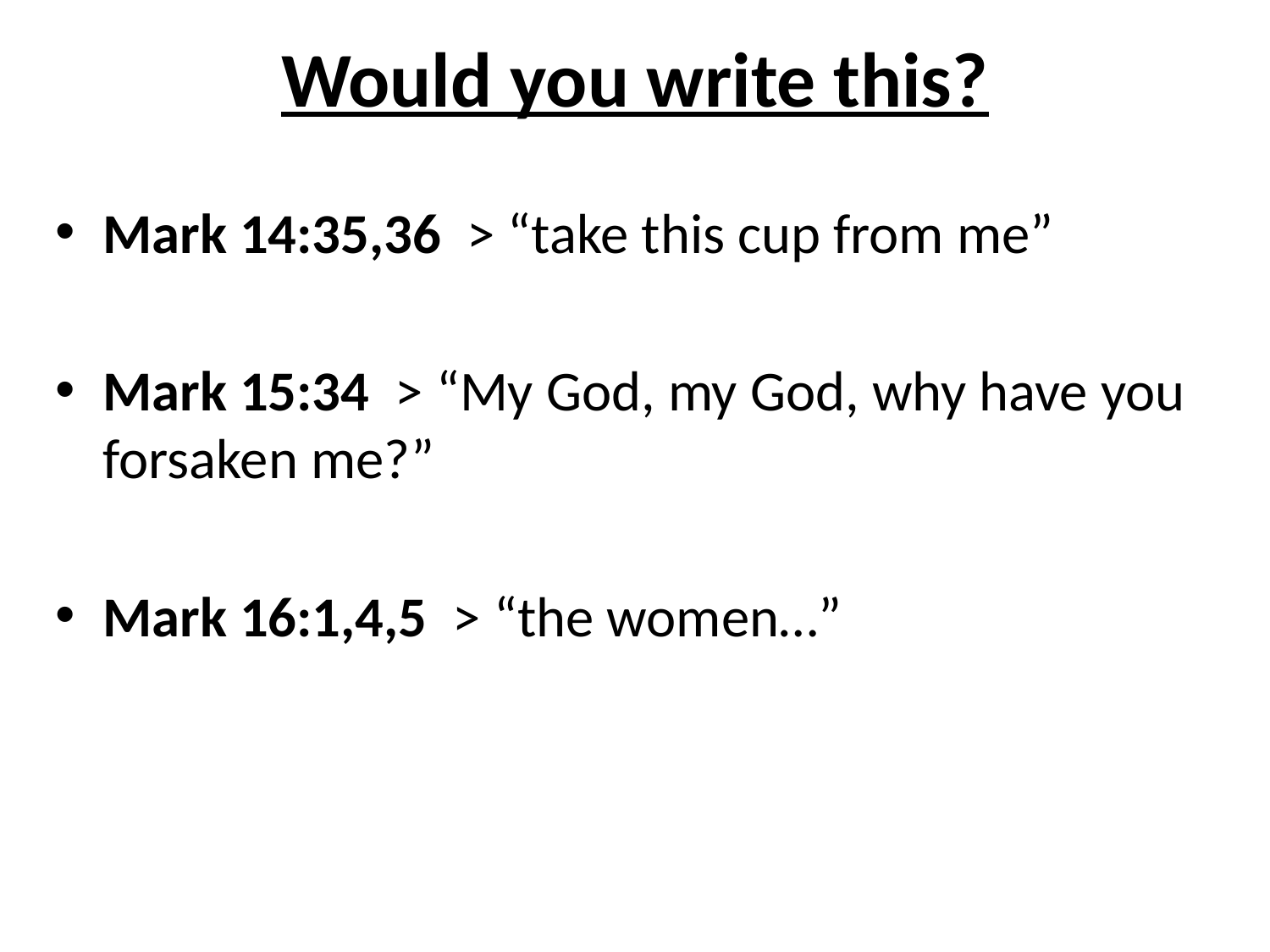

# Would you write this?
Mark 14:35,36  > “take this cup from me”

Mark 15:34  > “My God, my God, why have you forsaken me?”

Mark 16:1,4,5  > “the women…”